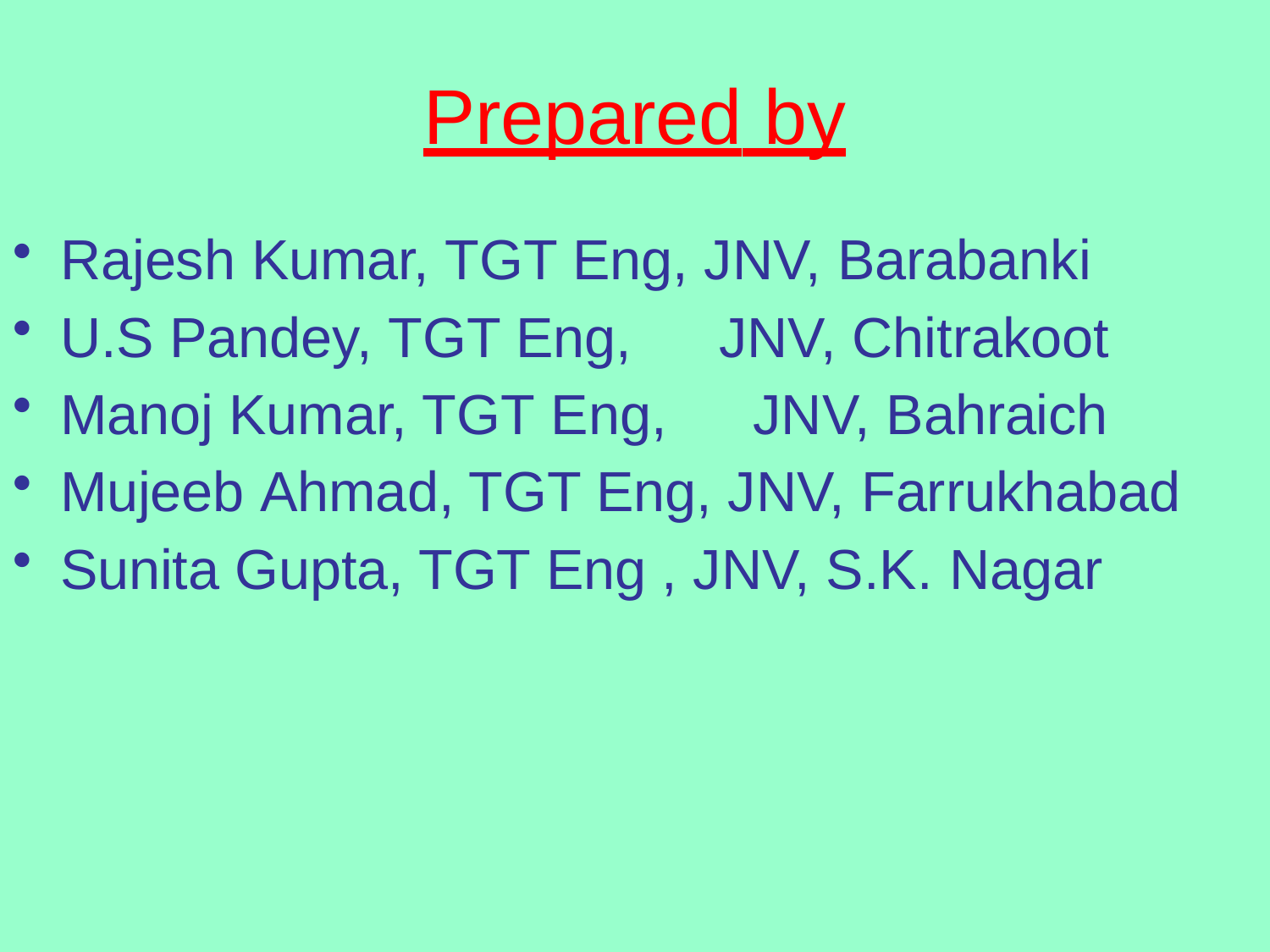

# Prepared by
Rajesh Kumar, TGT Eng, JNV, Barabanki
U.S Pandey, TGT Eng,	JNV, Chitrakoot
Manoj Kumar, TGT Eng,	JNV, Bahraich
Mujeeb Ahmad, TGT Eng, JNV, Farrukhabad
Sunita Gupta, TGT Eng , JNV, S.K. Nagar